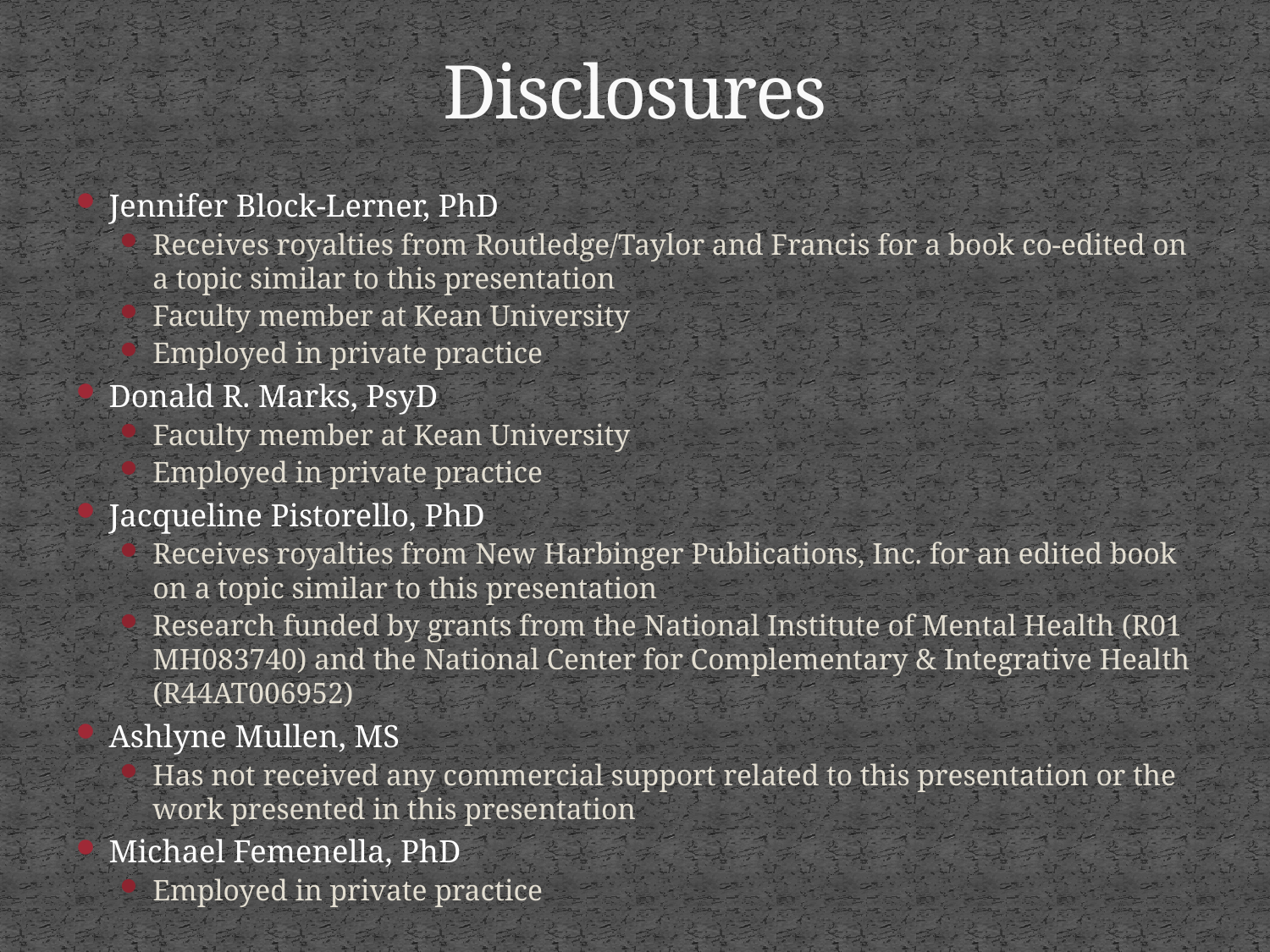

# Disclosures
Jennifer Block-Lerner, PhD
Receives royalties from Routledge/Taylor and Francis for a book co-edited on a topic similar to this presentation
Faculty member at Kean University
Employed in private practice
Donald R. Marks, PsyD
Faculty member at Kean University
Employed in private practice
Jacqueline Pistorello, PhD
Receives royalties from New Harbinger Publications, Inc. for an edited book on a topic similar to this presentation
Research funded by grants from the National Institute of Mental Health (R01 MH083740) and the National Center for Complementary & Integrative Health (R44AT006952)
Ashlyne Mullen, MS
Has not received any commercial support related to this presentation or the work presented in this presentation
Michael Femenella, PhD
Employed in private practice